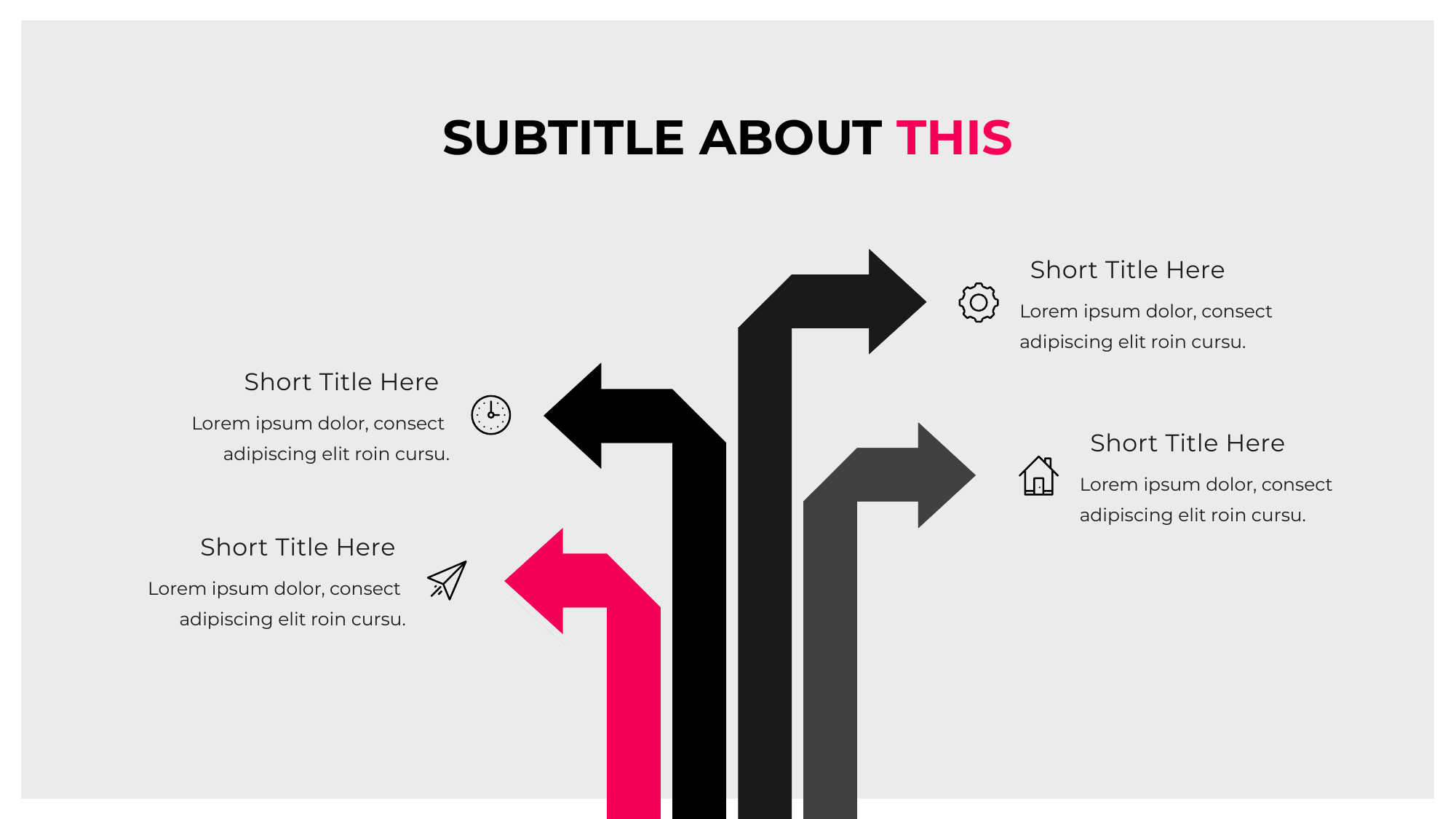

SUBTITLE ABOUT THIS

Short Title Here

Lorem ipsum dolor, consect
adipiscing elit roin cursu.
Short Title Here

Lorem ipsum dolor, consect
adipiscing elit roin cursu.

Short Title Here

Lorem ipsum dolor, consect
adipiscing elit roin cursu.
Short Title Here

Lorem ipsum dolor, consect
adipiscing elit roin cursu.